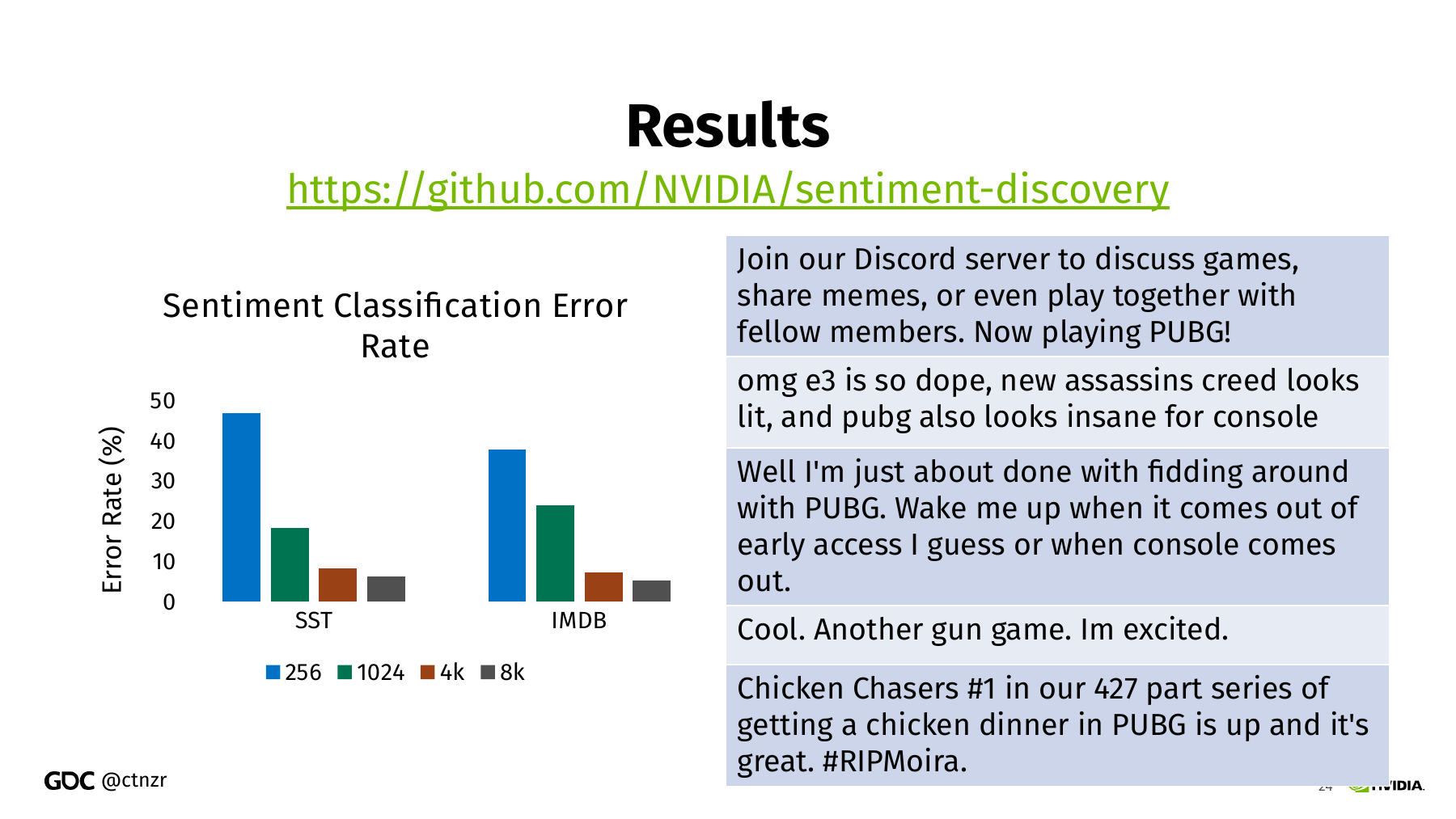

# Results
https://github.com/NVIDIA/sentiment-discovery

| Join our Discord server to discuss games, share memes, or even play together with fellow members. Now playing PUBG! |
| --- |
| omg e3 is so dope, new assassins creed looks lit, and pubg also looks insane for console |
| Well I'm just about done with fidding around with PUBG. Wake me up when it comes out of early access I guess or when console comes out. |
| Cool. Another gun game. Im excited. |
| Chicken Chasers #1 in our 427 part series of getting a chicken dinner in PUBG is up and it's great. #RIPMoira. |

### Chart: Sentiment Classification Error Rate

| Category | 256 | 1024 | 4k | 8k |
|---|---|---|---|---|
| SST | 46.8 | 18.2 | 8.2 | 6.3 |
| IMDB | 37.8 | 23.8 | 7.2 | 5.2 |